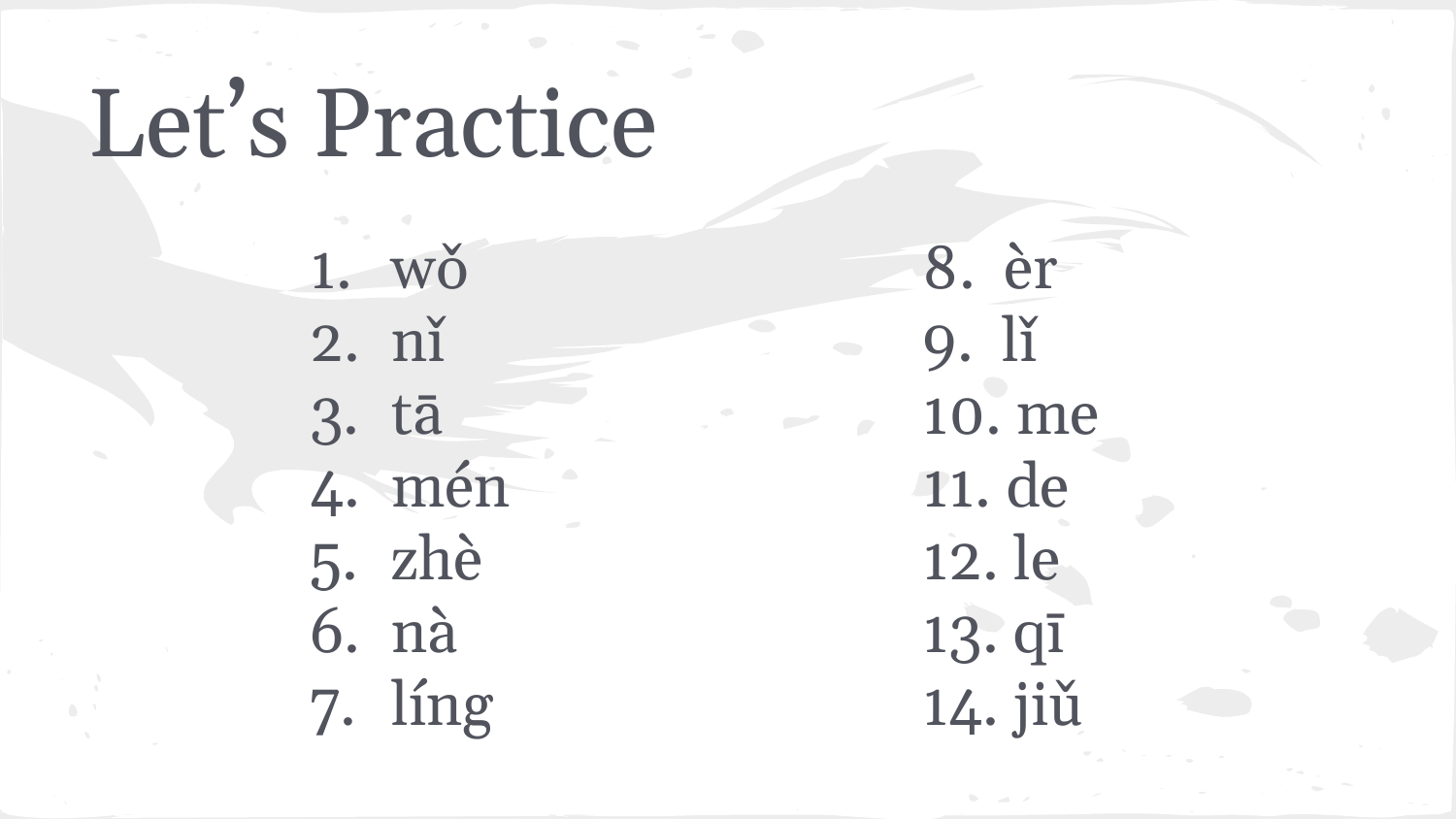

# Let’s Practice
wǒ
nǐ
tā
mén
zhè
nà
líng
8.  èr
9.  lǐ
10. me
11. de
12. le
13. qī
14. jiǔ